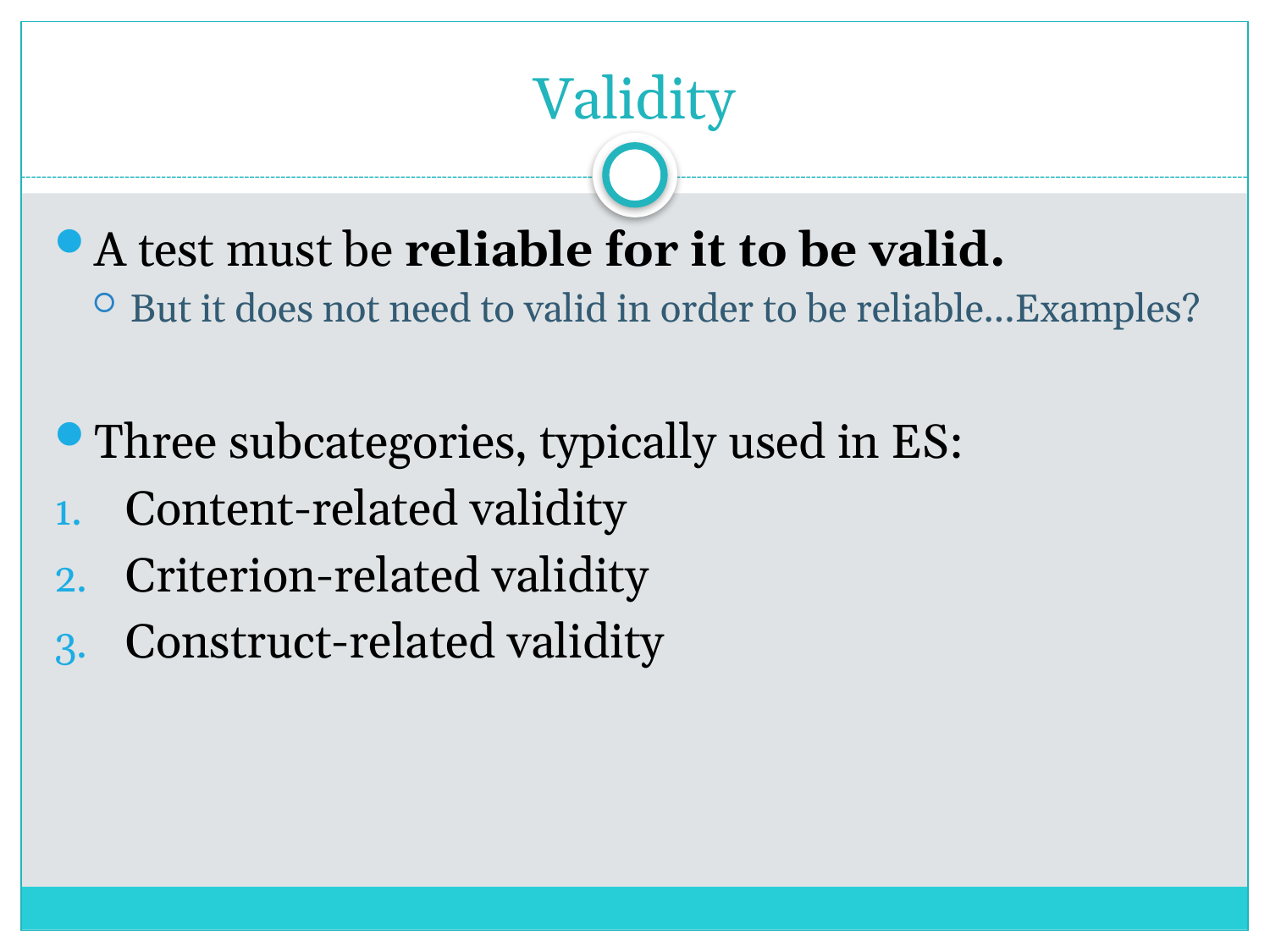

# Validity
A test must be reliable for it to be valid.
But it does not need to valid in order to be reliable...Examples?

Three subcategories, typically used in ES:
Content-related validity
Criterion-related validity
Construct-related validity